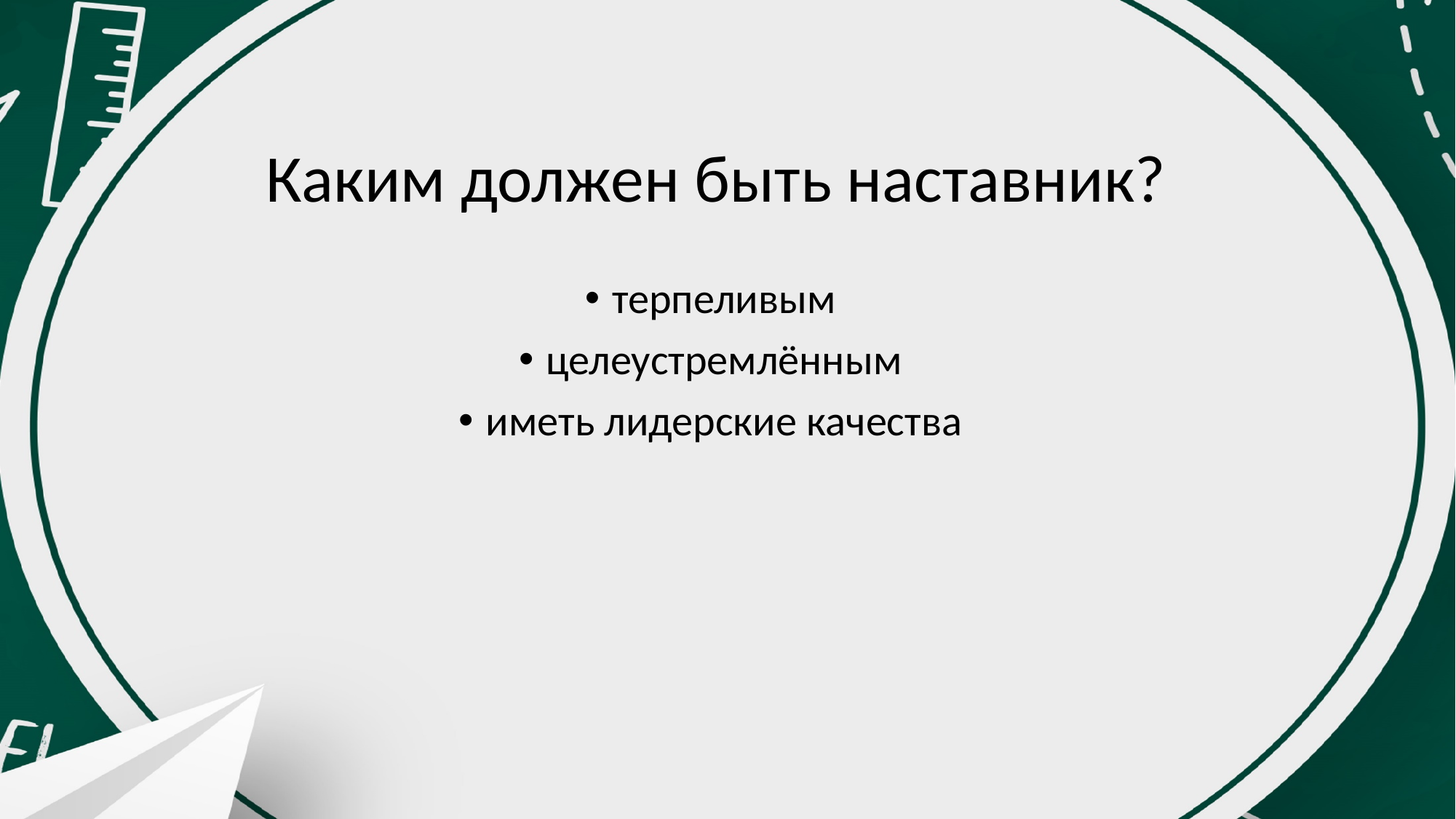

# Каким должен быть наставник?
терпеливым
целеустремлённым
иметь лидерские качества